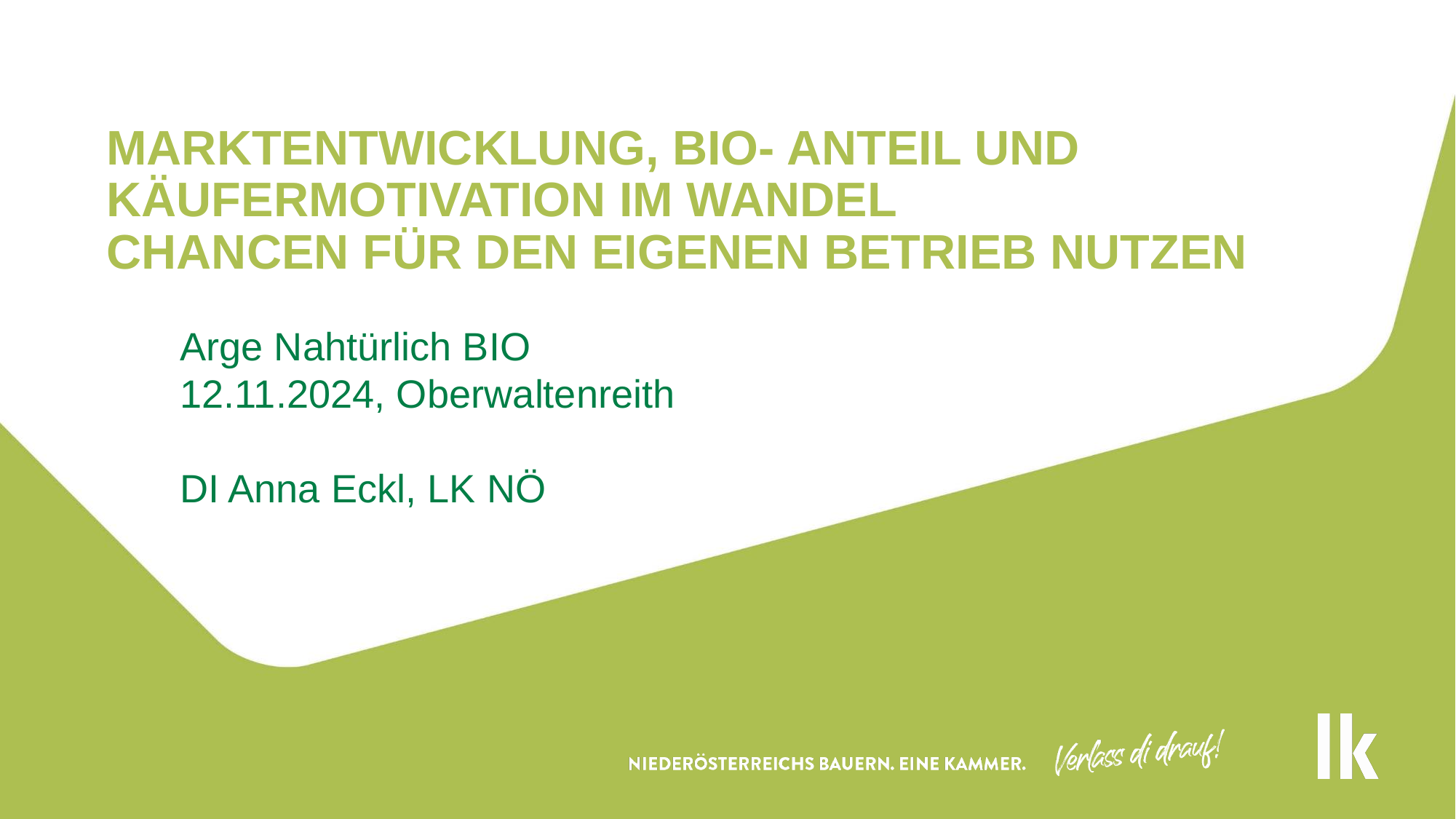

# Marktentwicklung, bio- anteil und käufermotivation im wandel chancen für den eigenen betrieb nutzen
Arge Nahtürlich BIO
12.11.2024, Oberwaltenreith

DI Anna Eckl, LK NÖ